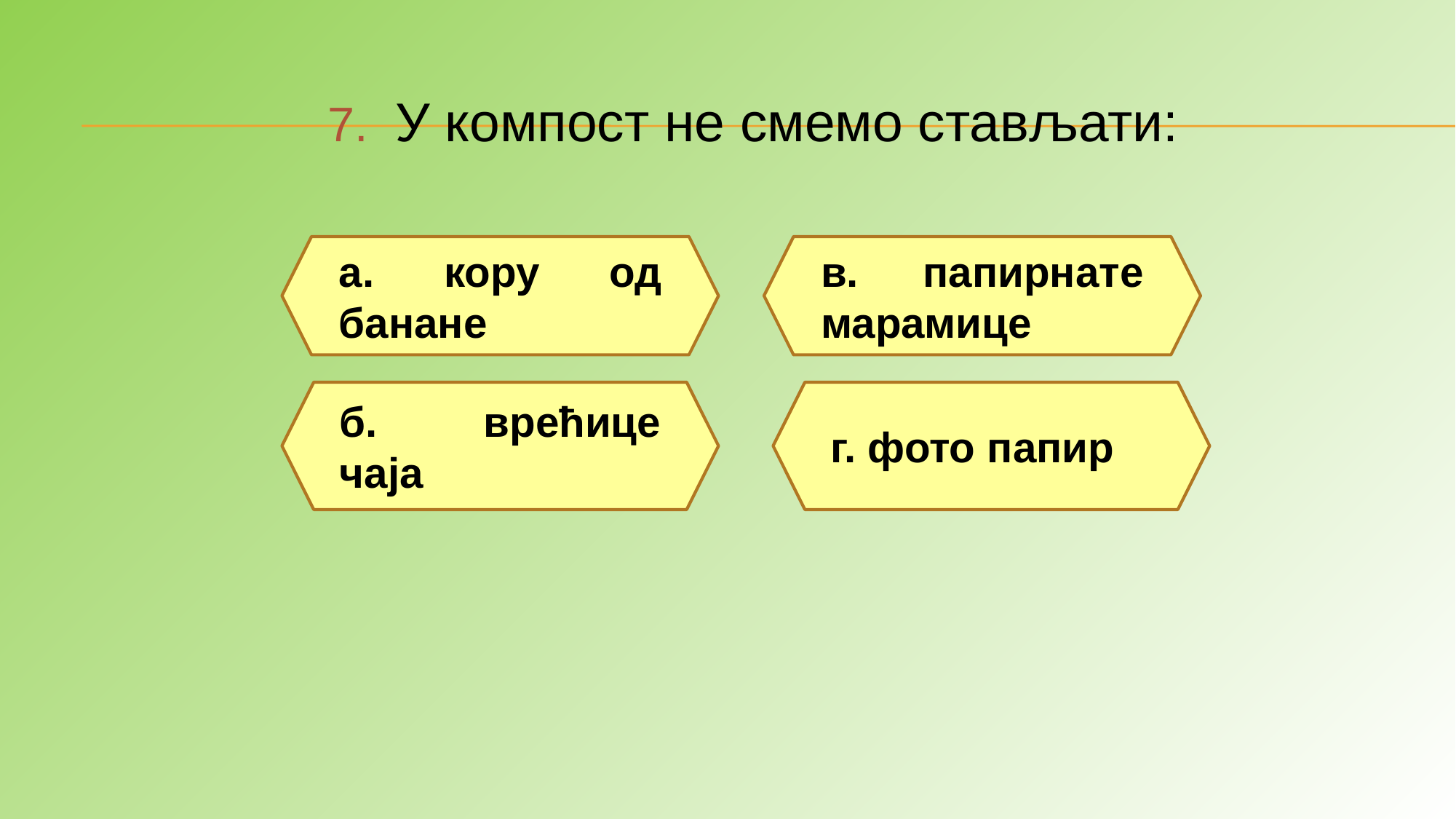

7.  У компост не смемо стављати:
a. кору од банане
в. папирнате марамице
б. врећице чаја
г. фото папир